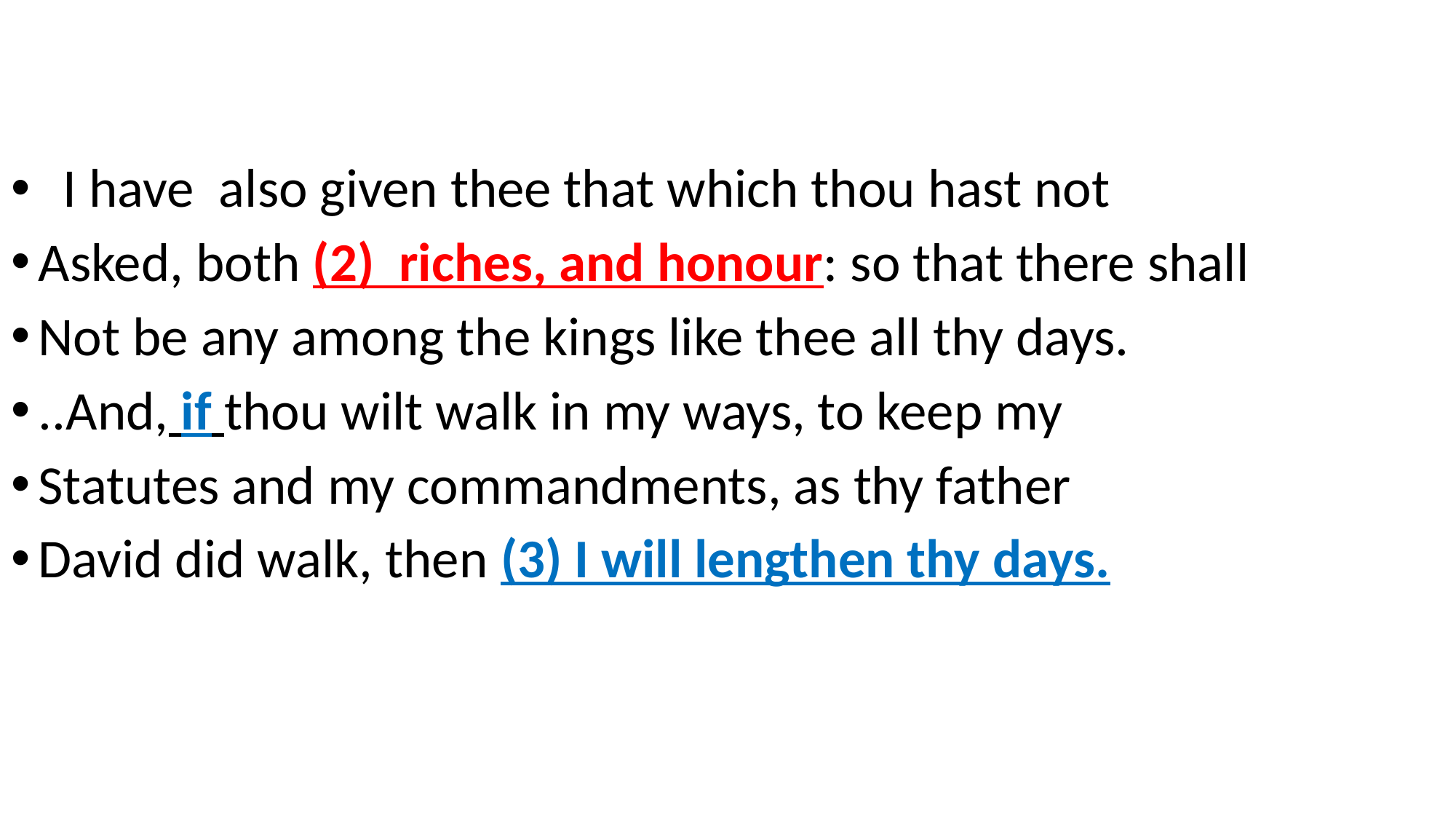

I have  also given thee that which thou hast not
Asked, both (2)  riches, and honour: so that there shall
Not be any among the kings like thee all thy days.
..And, if thou wilt walk in my ways, to keep my
Statutes and my commandments, as thy father
David did walk, then (3) I will lengthen thy days.